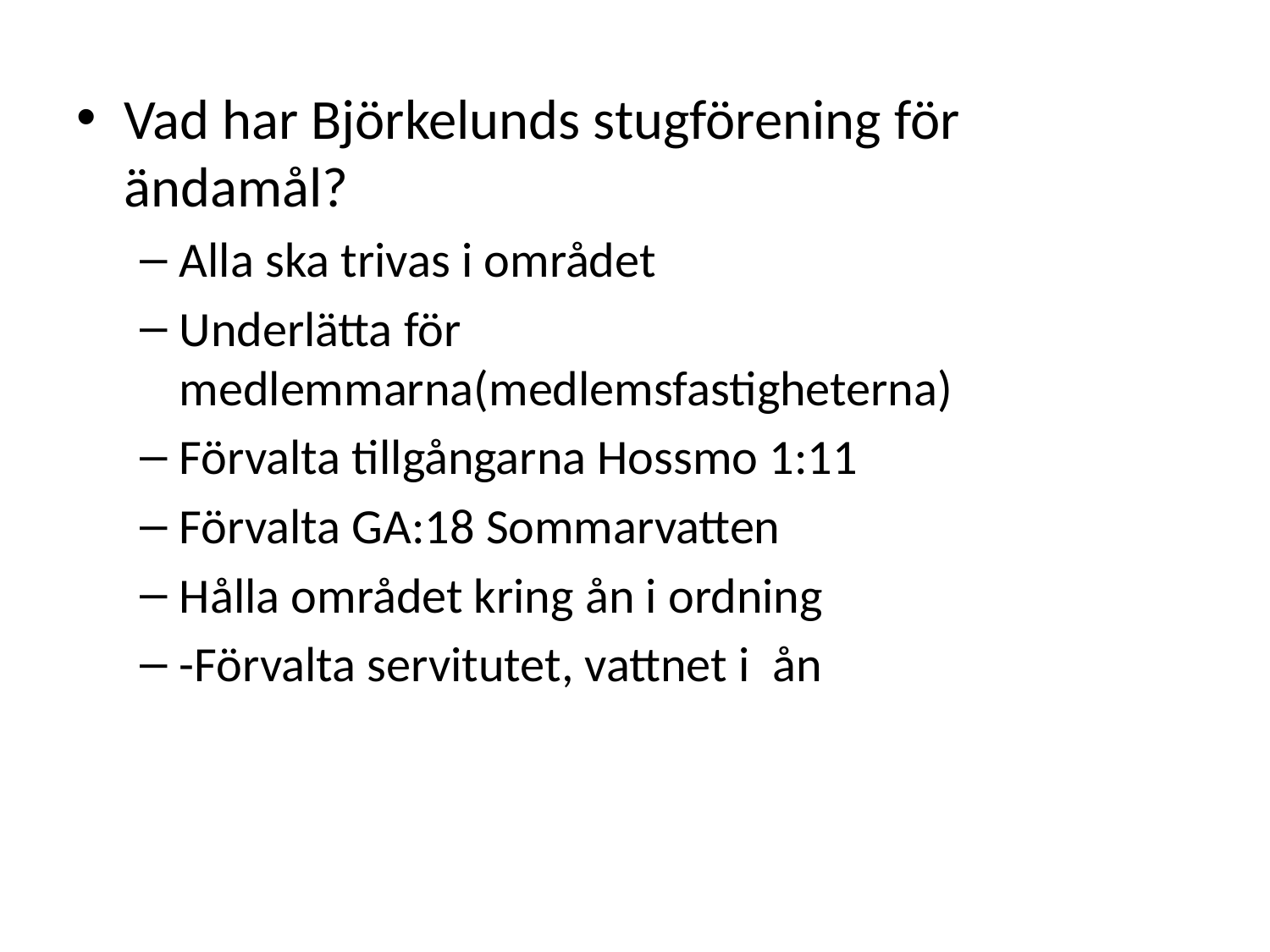

Vad har Björkelunds stugförening för ändamål?
Alla ska trivas i området
Underlätta för medlemmarna(medlemsfastigheterna)
Förvalta tillgångarna Hossmo 1:11
Förvalta GA:18 Sommarvatten
Hålla området kring ån i ordning
-Förvalta servitutet, vattnet i  ån